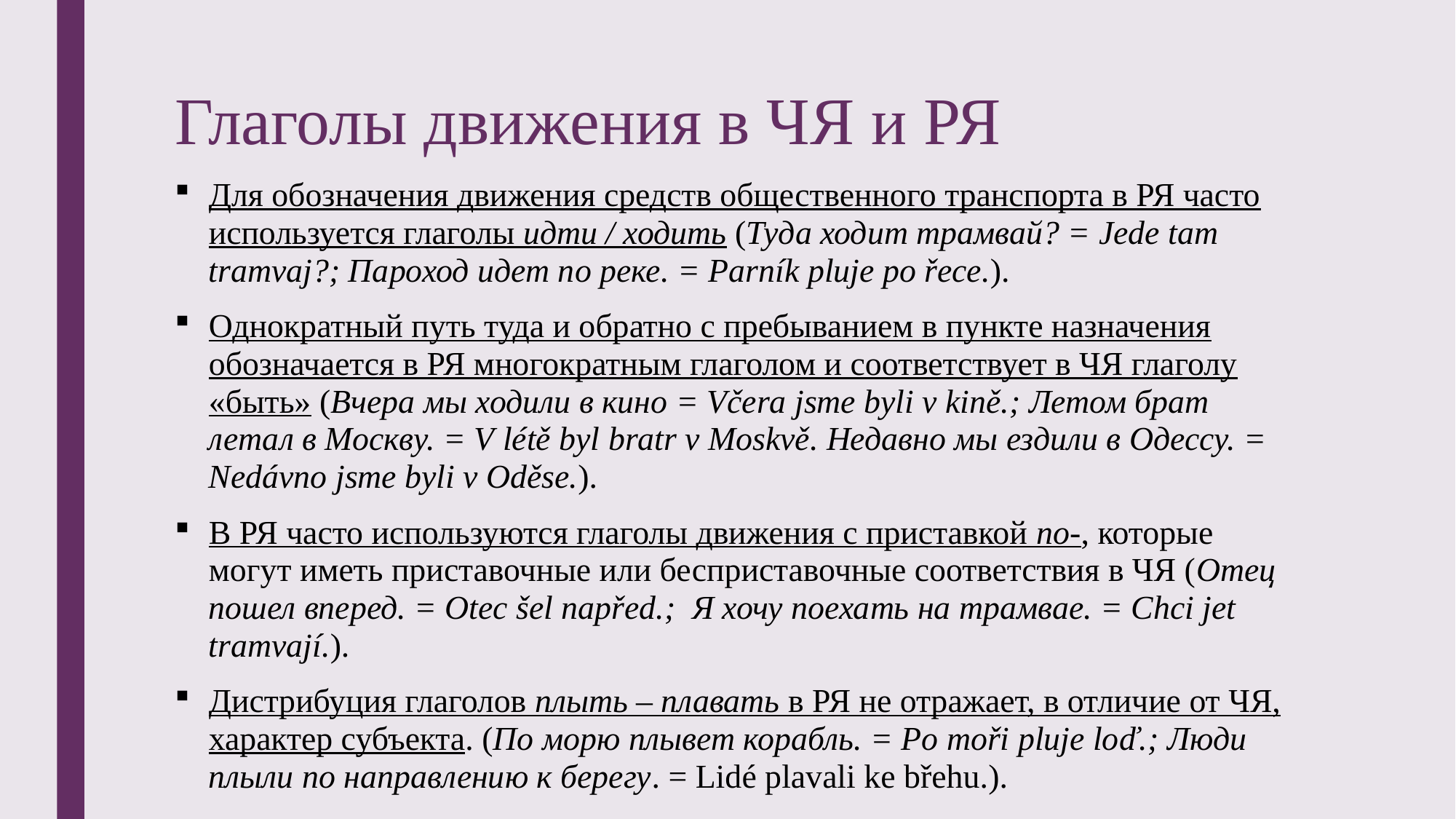

# Глаголы движения в ЧЯ и РЯ
Для обозначения движения средств общественного транспорта в РЯ часто используется глаголы идти / ходить (Туда ходит трамвай? = Jede tam tramvaj?; Пароход идет по реке. = Parník pluje po řece.).
Однократный путь туда и обратно с пребыванием в пункте назначения обозначается в РЯ многократным глаголом и соответствует в ЧЯ глаголу «быть» (Вчера мы ходили в кино = Včera jsme byli v kině.; Летом брат летал в Москву. = V létě byl bratr v Moskvě. Недавно мы ездили в Одессу. = Nedávno jsme byli v Oděse.).
В РЯ часто используются глаголы движения с приставкой по-, которые могут иметь приставочные или бесприставочные соответствия в ЧЯ (Отец пошел вперед. = Otec šel napřed.;  Я хочу поехать на трамвае. = Chci jet tramvají.).
Дистрибуция глаголов плыть – плавать в РЯ не отражает, в отличие от ЧЯ, характер субъекта. (По морю плывет корабль. = Po moři pluje loď.; Люди плыли по направлению к берегу. = Lidé plavali ke břehu.).